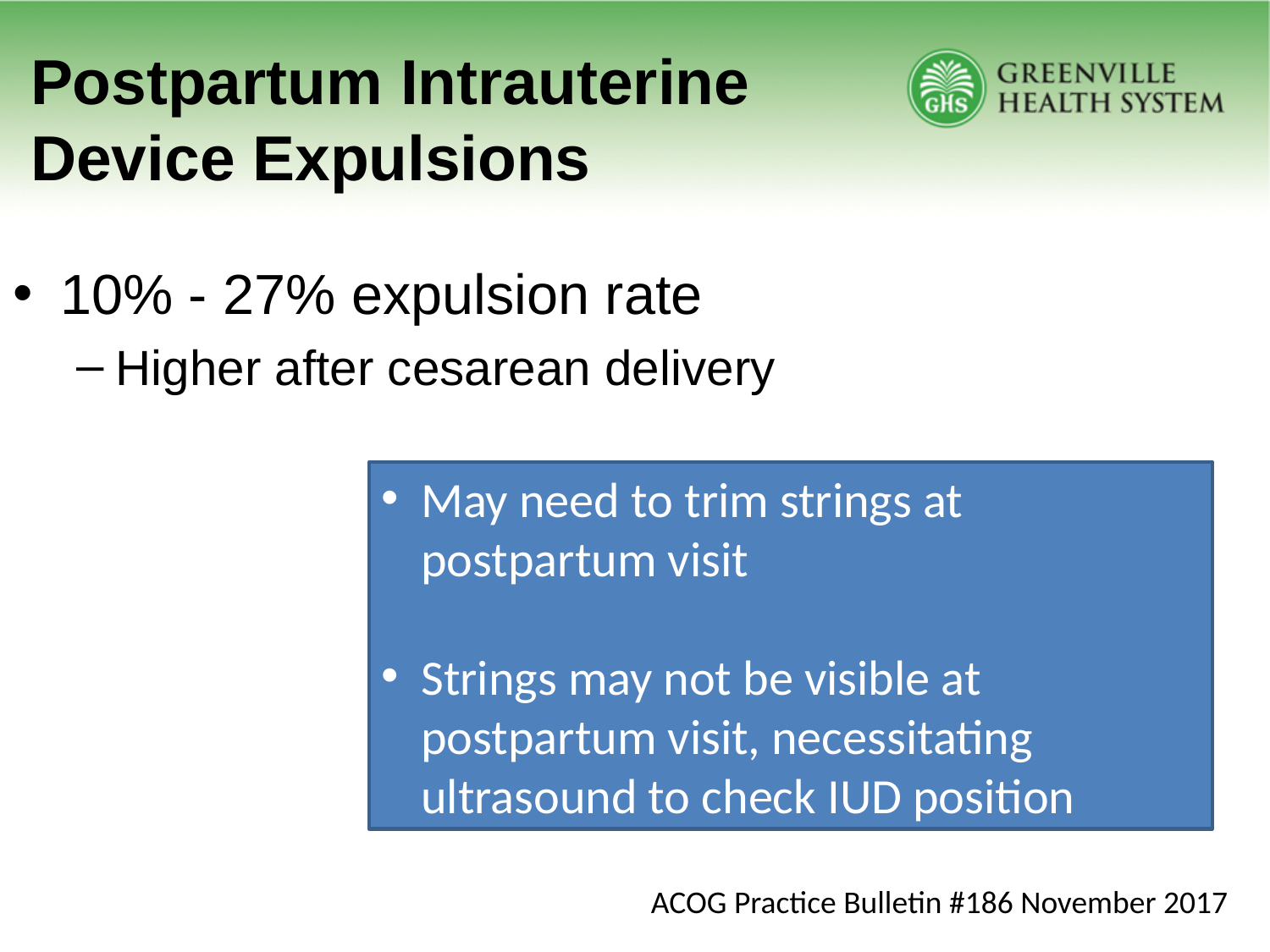

# Postpartum Intrauterine    Device Expulsions
10% - 27% expulsion rate
Higher after cesarean delivery
May need to trim strings at postpartum visit

Strings may not be visible at postpartum visit, necessitating ultrasound to check IUD position
ACOG Practice Bulletin #186 November 2017